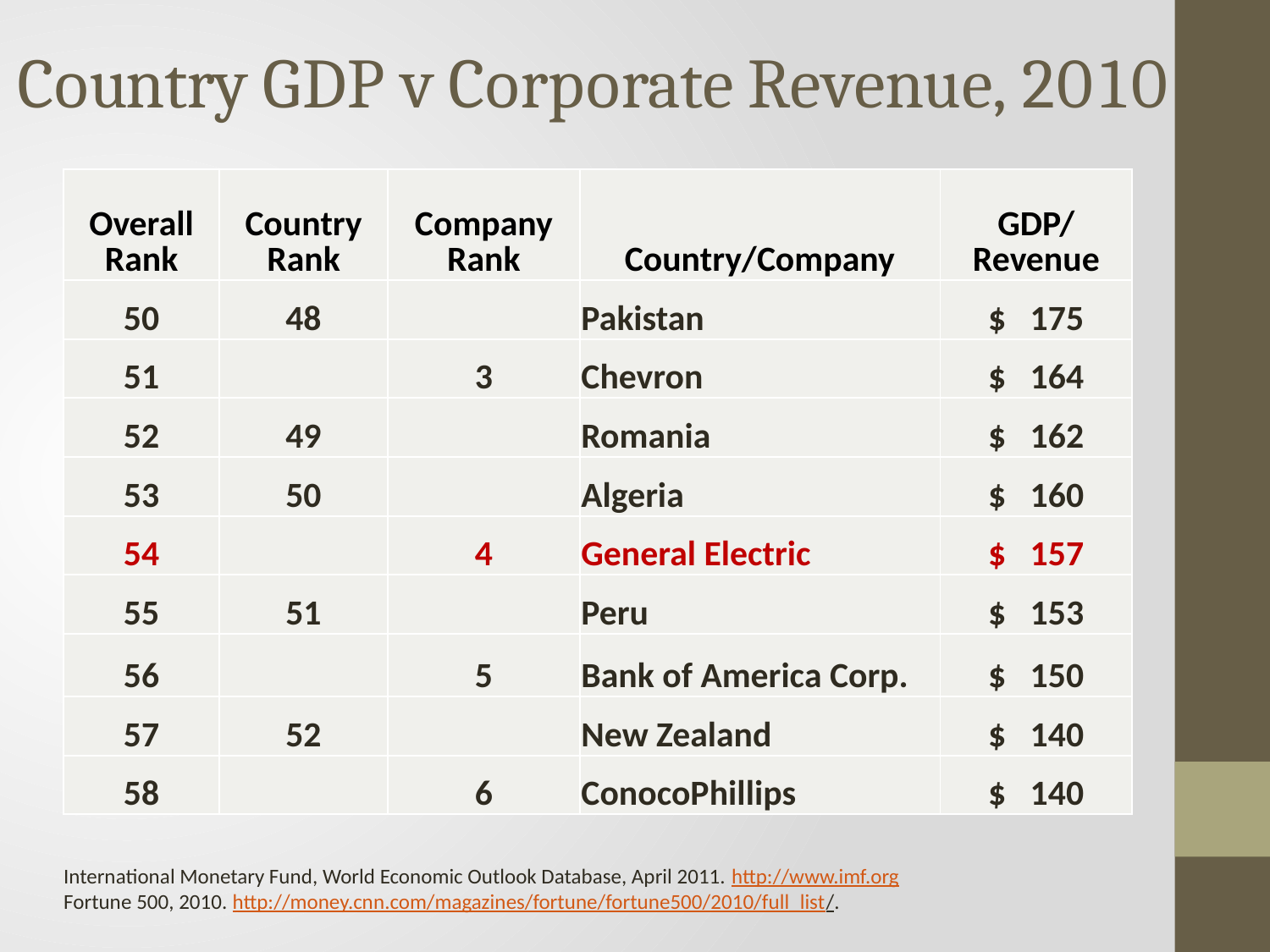

# Country GDP v Corporate Revenue, 2010
| Overall Rank | Country Rank | Company Rank | Country/Company | GDP/ Revenue |
| --- | --- | --- | --- | --- |
| 50 | 48 |  | Pakistan | $ 175 |
| 51 |  | 3 | Chevron | $ 164 |
| 52 | 49 |  | Romania | $ 162 |
| 53 | 50 |  | Algeria | $ 160 |
| 54 |  | 4 | General Electric | $ 157 |
| 55 | 51 |  | Peru | $ 153 |
| 56 |  | 5 | Bank of America Corp. | $ 150 |
| 57 | 52 |  | New Zealand | $ 140 |
| 58 |  | 6 | ConocoPhillips | $ 140 |
International Monetary Fund, World Economic Outlook Database, April 2011. http://www.imf.org
Fortune 500, 2010. http://money.cnn.com/magazines/fortune/fortune500/2010/full_list/.